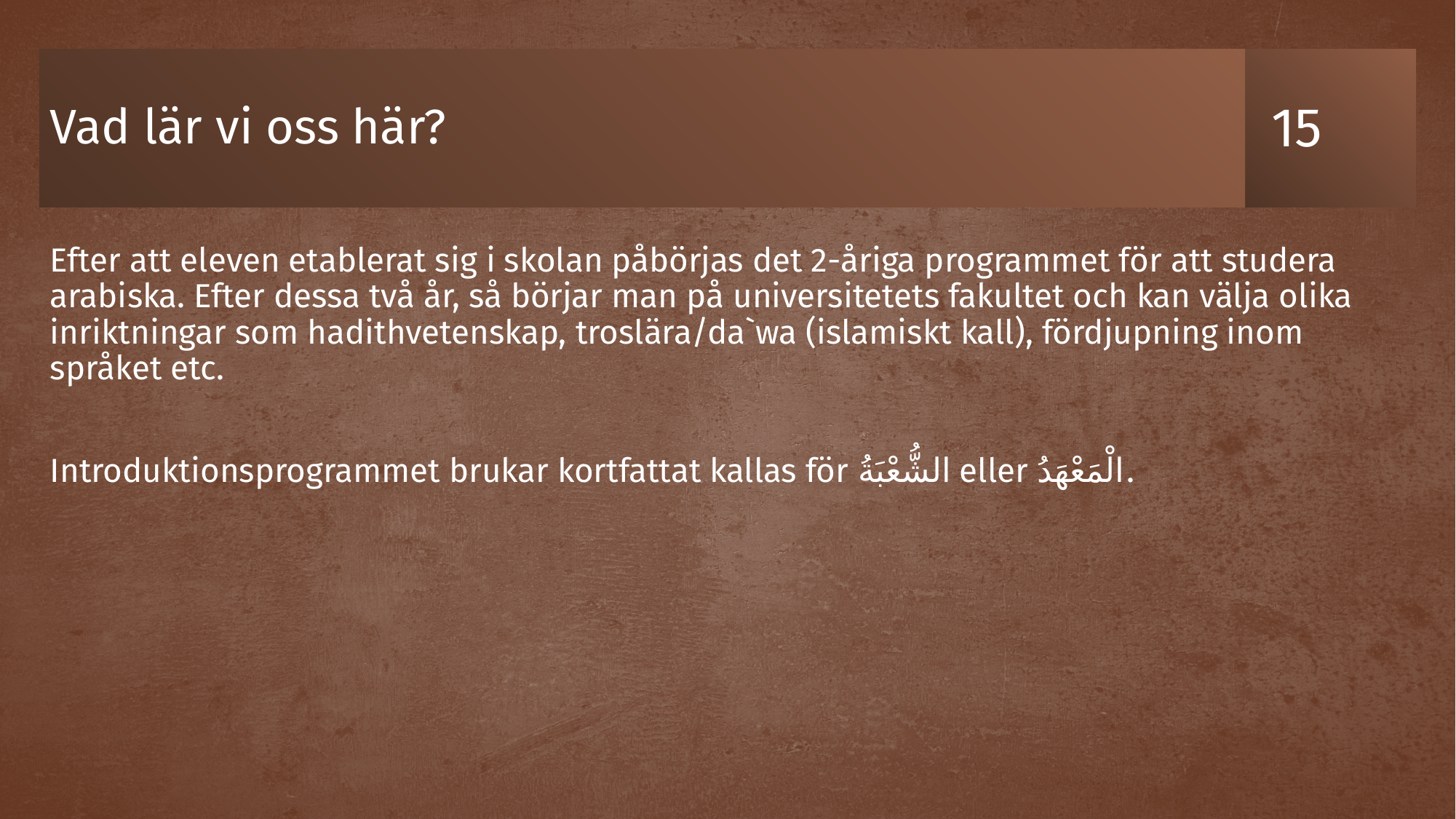

# Vad lär vi oss här?
Efter att eleven etablerat sig i skolan påbörjas det 2-åriga programmet för att studera arabiska. Efter dessa två år, så börjar man på universitetets fakultet och kan välja olika inriktningar som hadithvetenskap, troslära/da`wa (islamiskt kall), fördjupning inom språket etc.

Introduktionsprogrammet brukar kortfattat kallas för الشُّعْبَةُ eller الْمَعْهَدُ.